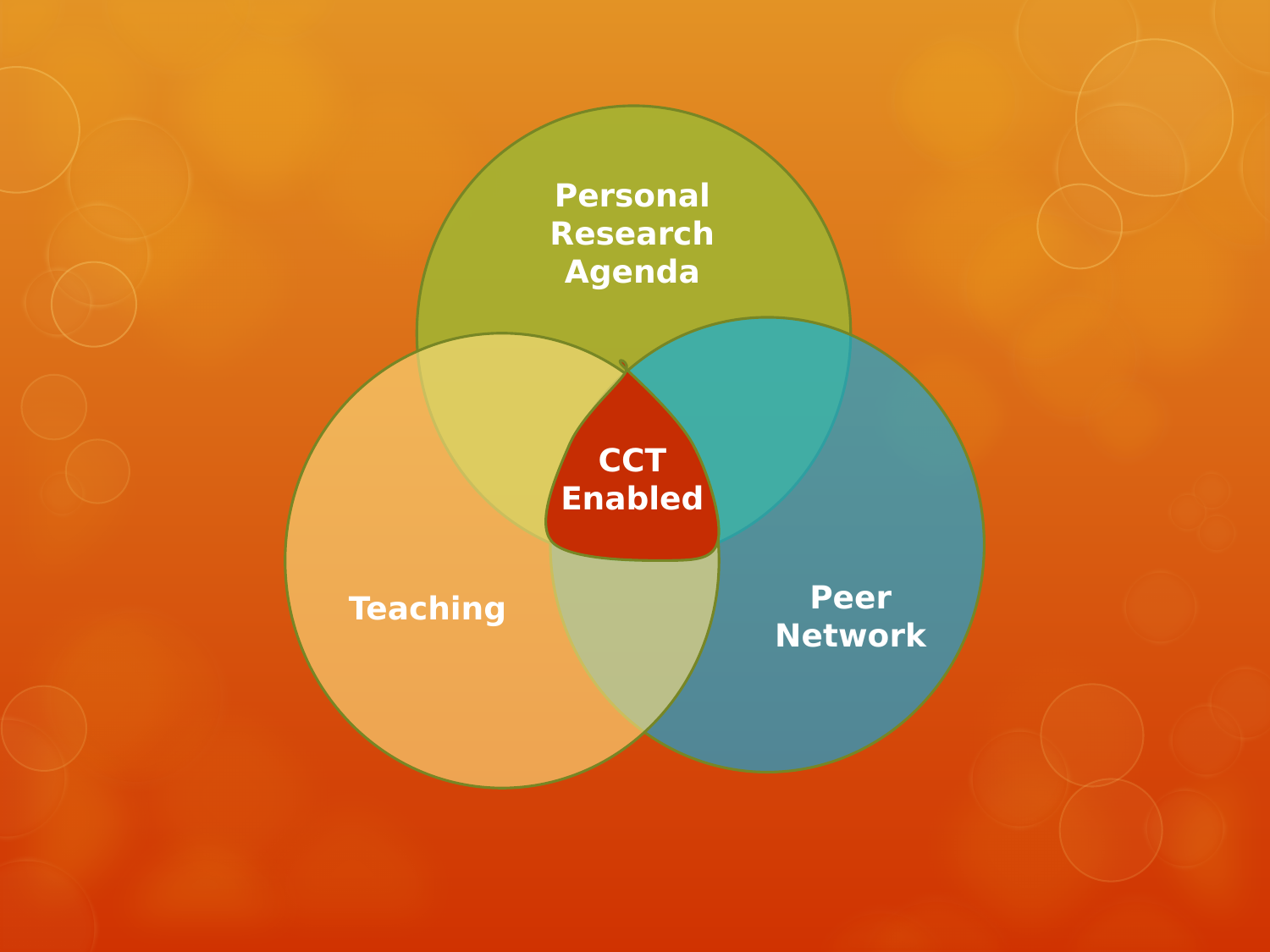

Personal Research Agenda

CCT Enabled
Peer Network
Teaching